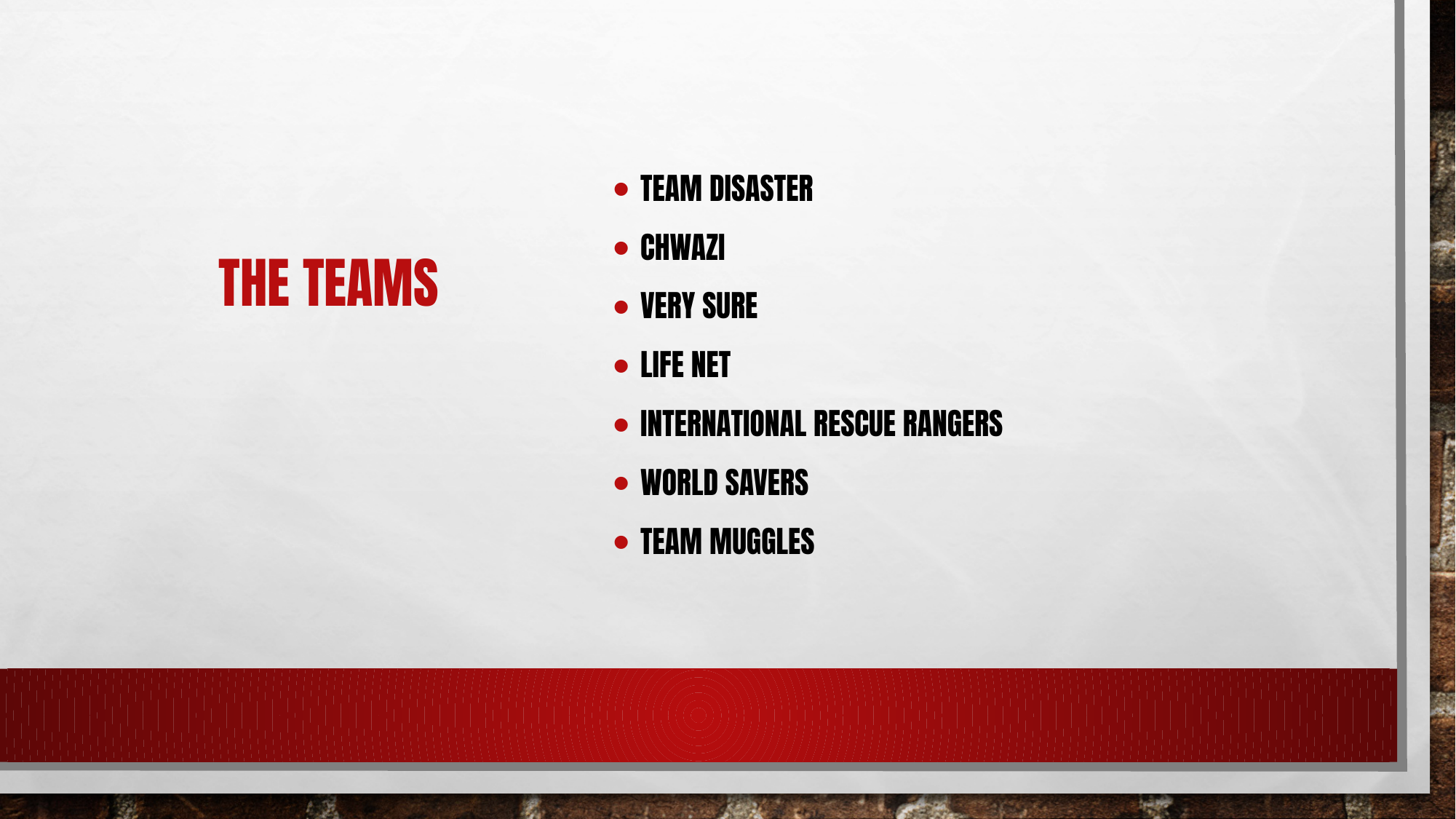

# The Teams
Team Disaster
Chwazi
Very Sure
Life Net
International Rescue Rangers
World Savers
Team Muggles